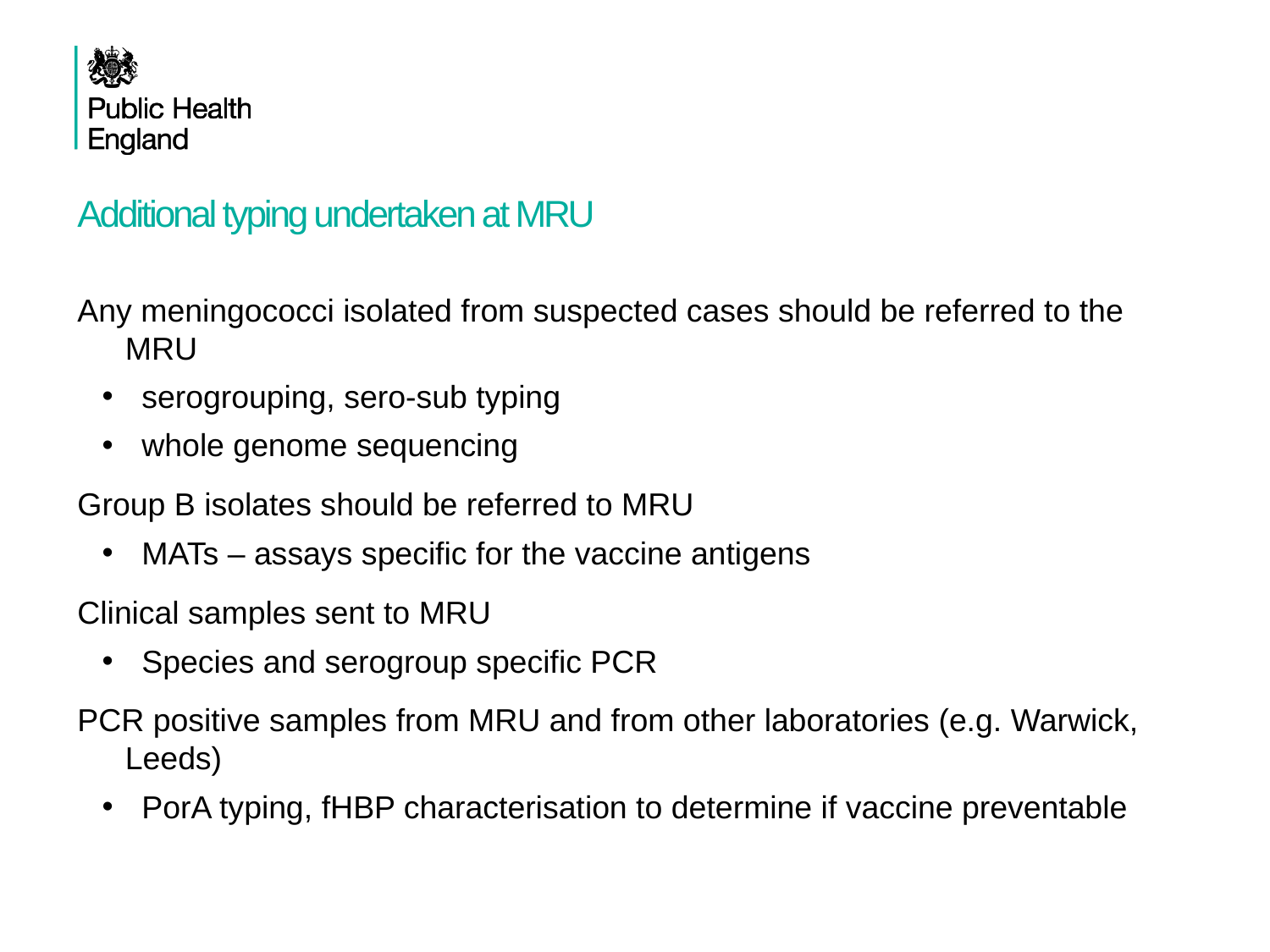

# Additional typing undertaken at MRU
Any meningococci isolated from suspected cases should be referred to the MRU
serogrouping, sero-sub typing
whole genome sequencing
Group B isolates should be referred to MRU
MATs – assays specific for the vaccine antigens
Clinical samples sent to MRU
Species and serogroup specific PCR
PCR positive samples from MRU and from other laboratories (e.g. Warwick, Leeds)
PorA typing, fHBP characterisation to determine if vaccine preventable